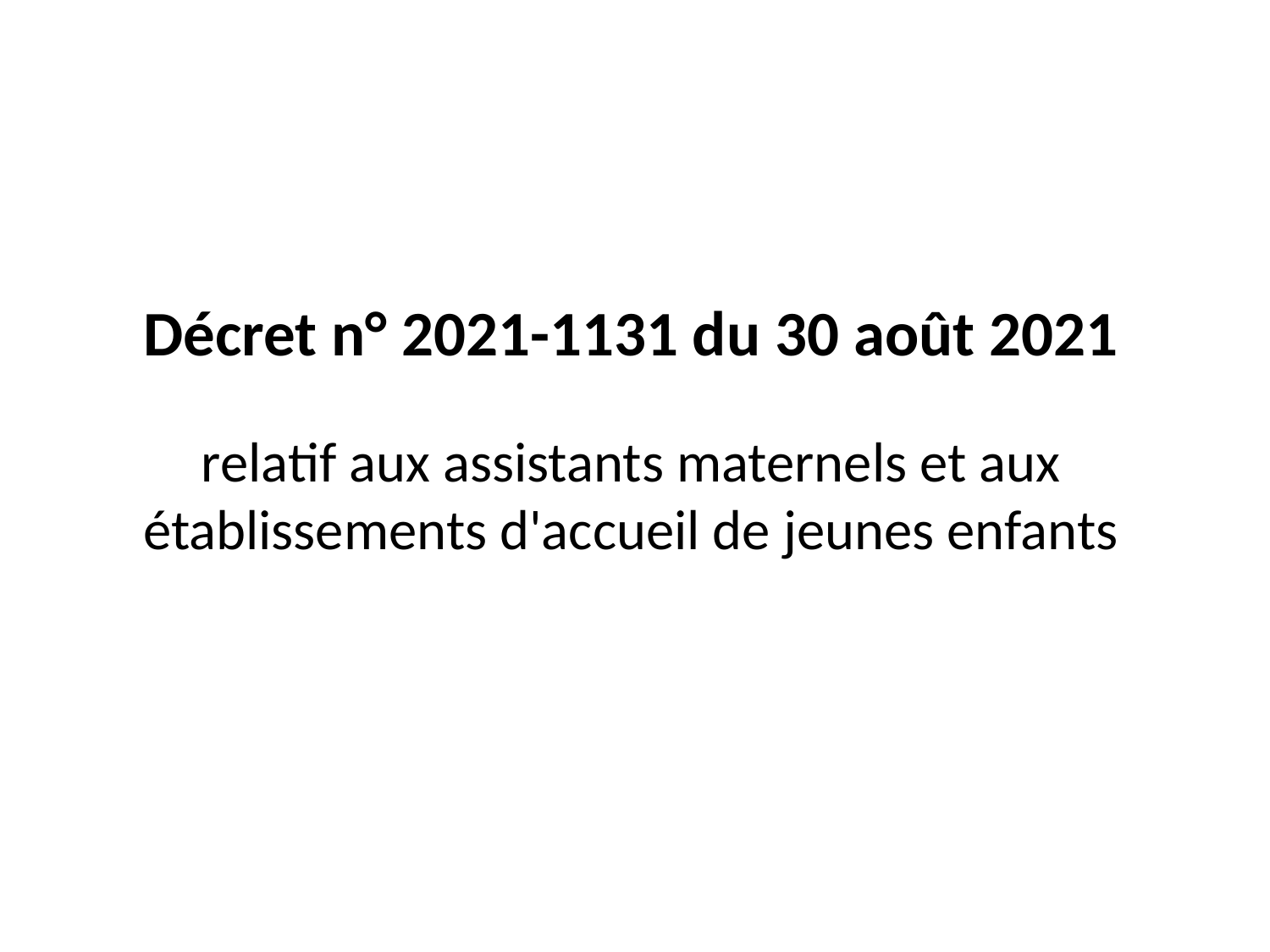

# Décret n° 2021-1131 du 30 août 2021 relatif aux assistants maternels et aux établissements d'accueil de jeunes enfants